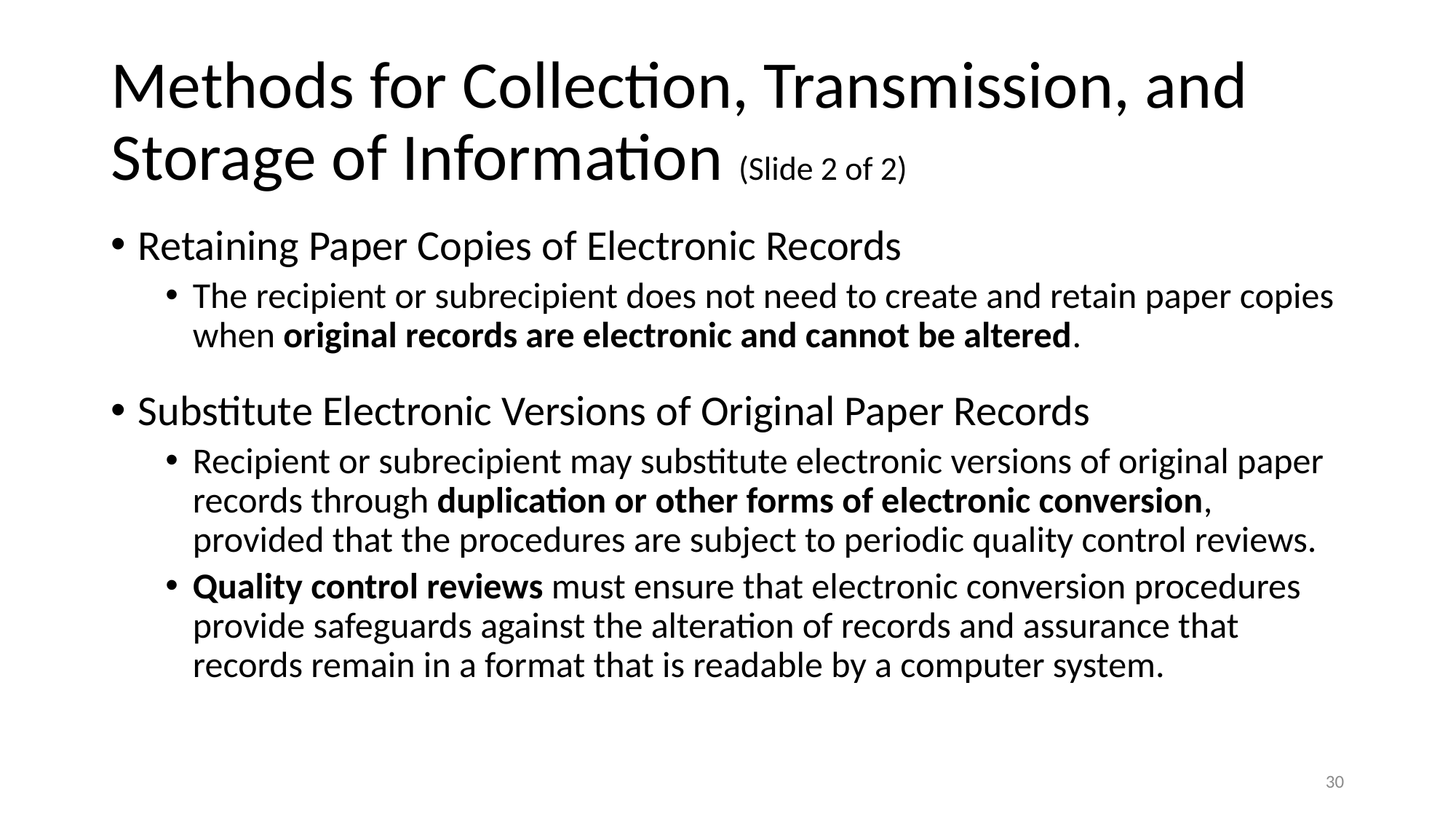

# Methods for Collection, Transmission, and Storage of Information (Slide 2 of 2)
Retaining Paper Copies of Electronic Records
The recipient or subrecipient does not need to create and retain paper copies when original records are electronic and cannot be altered.
Substitute Electronic Versions of Original Paper Records
Recipient or subrecipient may substitute electronic versions of original paper records through duplication or other forms of electronic conversion, provided that the procedures are subject to periodic quality control reviews.
Quality control reviews must ensure that electronic conversion procedures provide safeguards against the alteration of records and assurance that records remain in a format that is readable by a computer system.
30